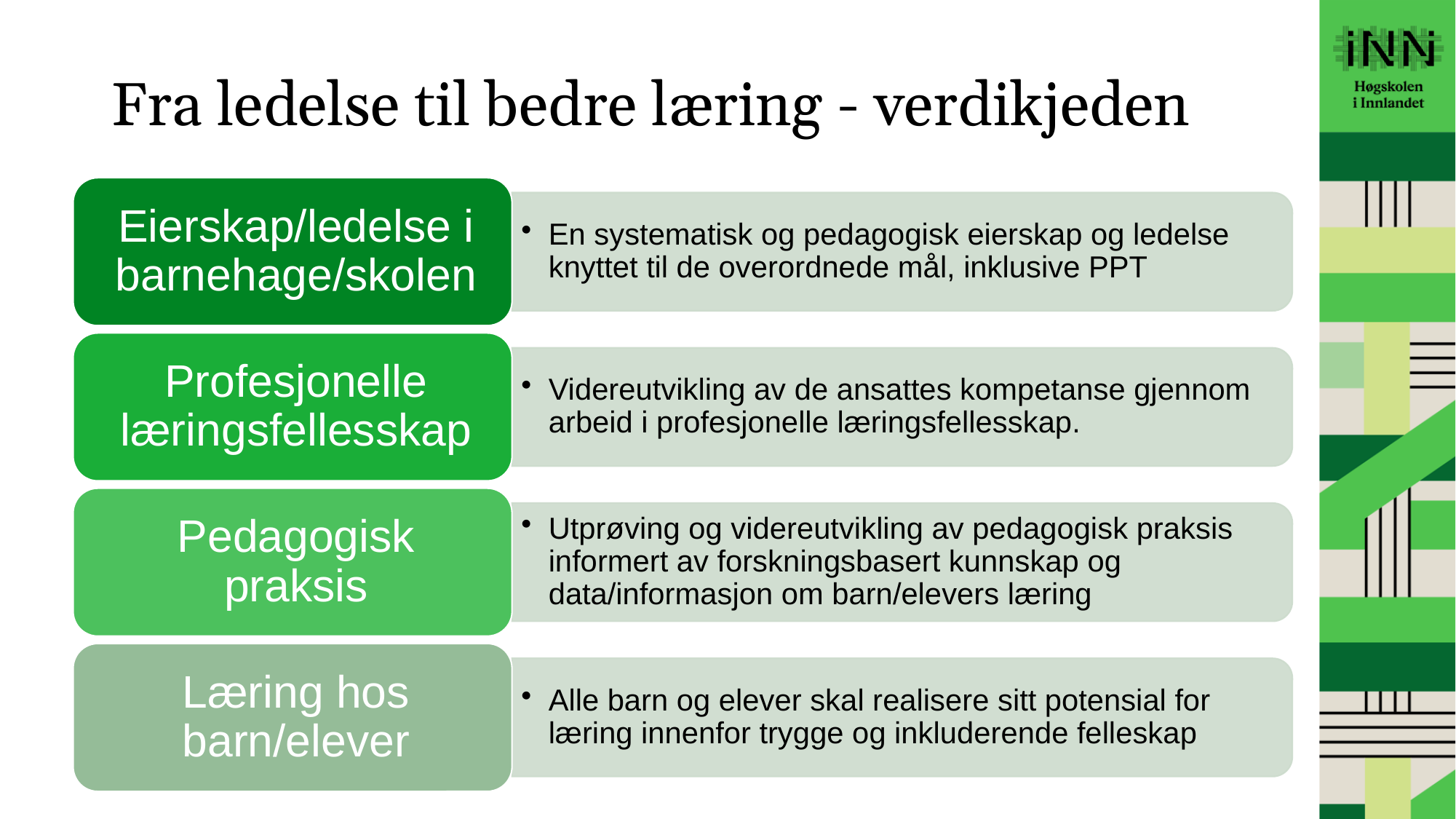

# Fra ledelse til bedre læring - verdikjeden
En systematisk og pedagogisk eierskap og ledelse knyttet til de overordnede mål, inklusive PPT
Eierskap/ledelse i barnehage/skolen
Videreutvikling av de ansattes kompetanse gjennom arbeid i profesjonelle læringsfellesskap.
Profesjonelle læringsfellesskap
Utprøving og videreutvikling av pedagogisk praksis informert av forskningsbasert kunnskap og data/informasjon om barn/elevers læring
Pedagogisk praksis
Alle barn og elever skal realisere sitt potensial for læring innenfor trygge og inkluderende felleskap
Læring hos barn/elever